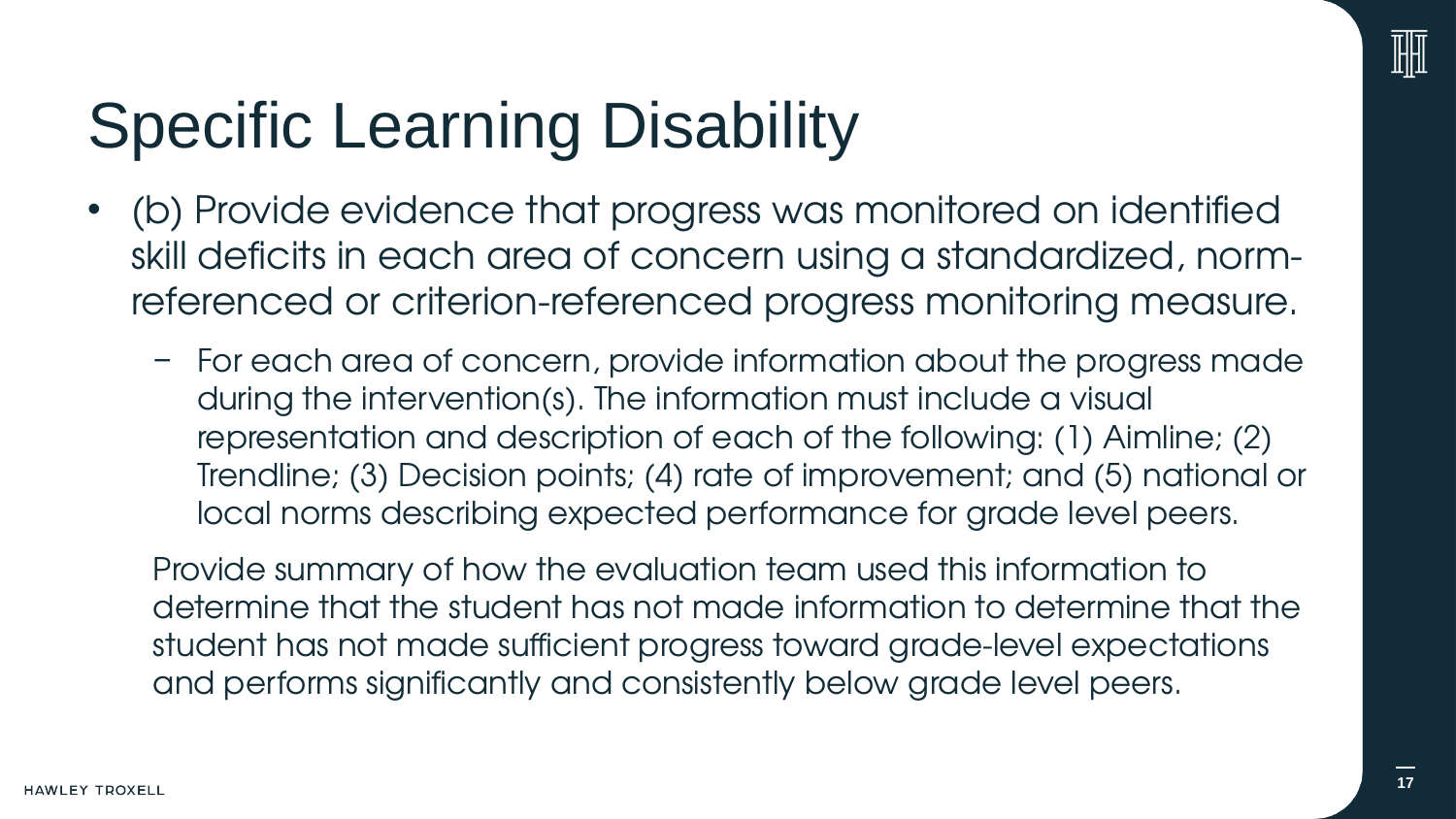

# Specific Learning Disability
(b) Provide evidence that progress was monitored on identified skill deficits in each area of concern using a standardized, norm-referenced or criterion-referenced progress monitoring measure.
For each area of concern, provide information about the progress made during the intervention(s). The information must include a visual representation and description of each of the following: (1) Aimline; (2) Trendline; (3) Decision points; (4) rate of improvement; and (5) national or local norms describing expected performance for grade level peers.
Provide summary of how the evaluation team used this information to determine that the student has not made information to determine that the student has not made sufficient progress toward grade-level expectations and performs significantly and consistently below grade level peers.
17